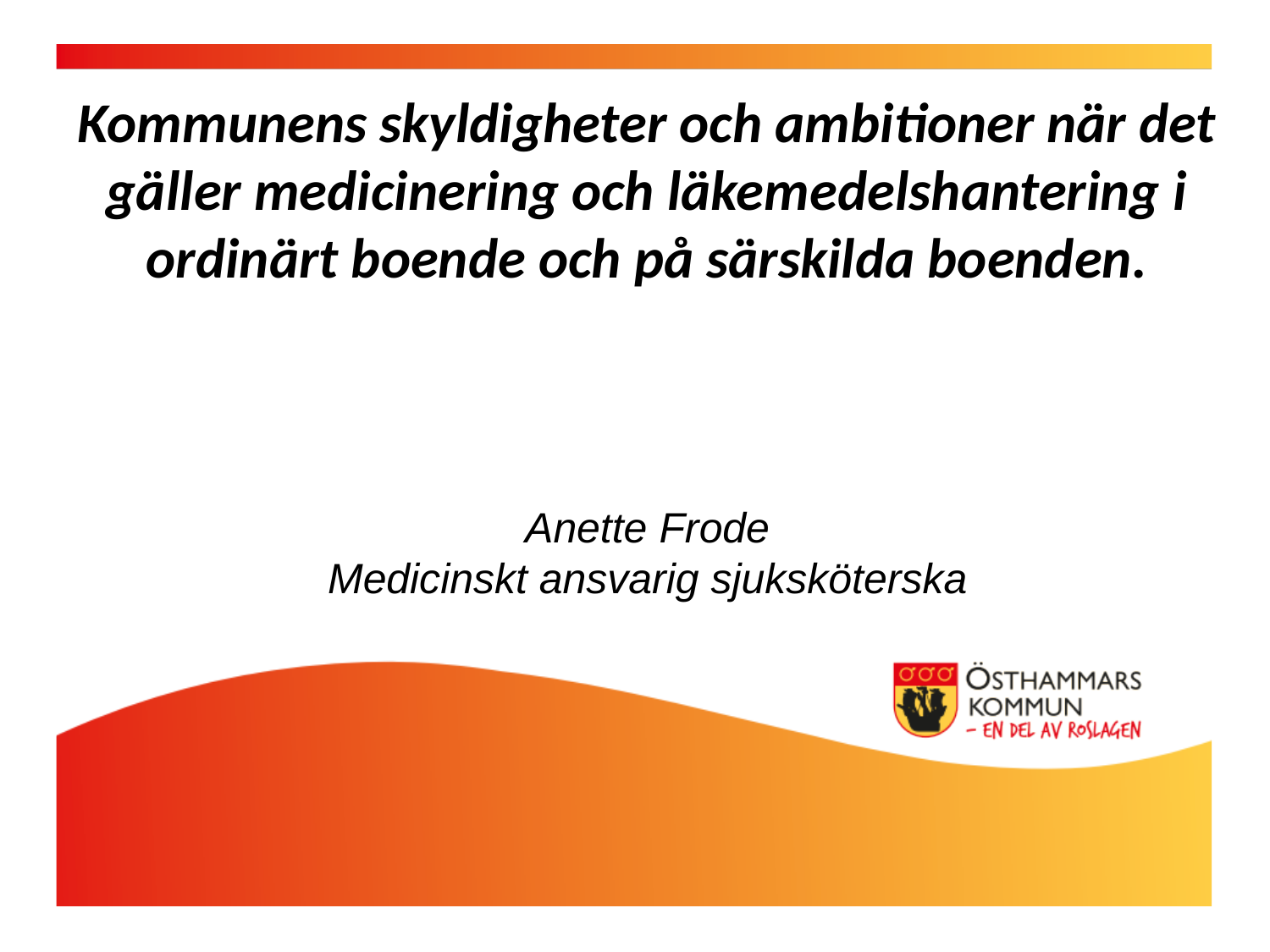

Kommunens skyldigheter och ambitioner när det gäller medicinering och läkemedelshantering i ordinärt boende och på särskilda boenden.

Anette Frode
Medicinskt ansvarig sjuksköterska